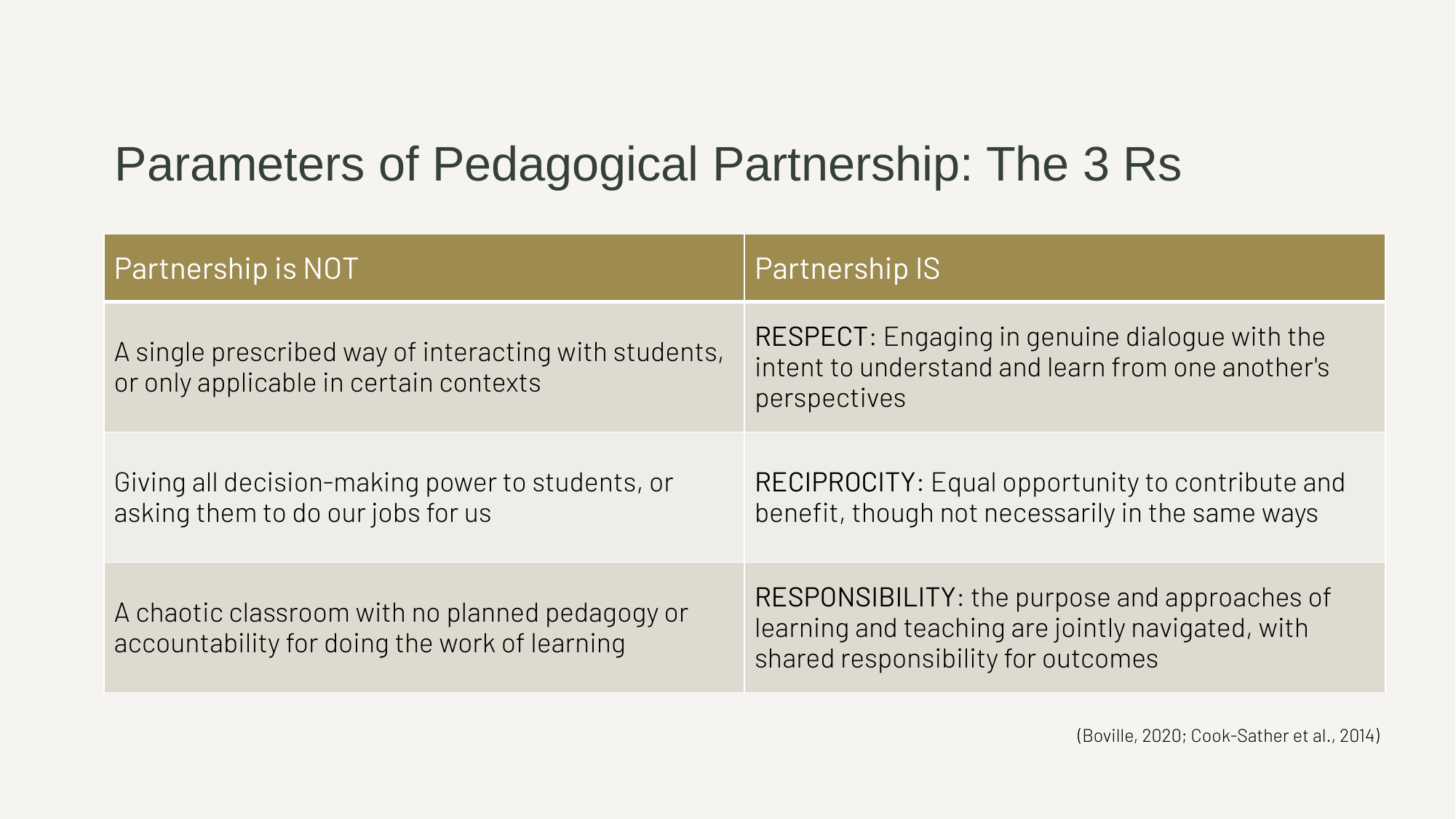

Parameters of Pedagogical Partnership: The 3 Rs
| Partnership is NOT | Partnership IS |
| --- | --- |
| A single prescribed way of interacting with students, or only applicable in certain contexts | RESPECT: Engaging in genuine dialogue with the intent to understand and learn from one another's perspectives |
| Giving all decision-making power to students, or asking them to do our jobs for us | RECIPROCITY: Equal opportunity to contribute and benefit, though not necessarily in the same ways |
| A chaotic classroom with no planned pedagogy or accountability for doing the work of learning | RESPONSIBILITY: the purpose and approaches of learning and teaching are jointly navigated, with shared responsibility for outcomes |
(Boville, 2020; Cook-Sather et al., 2014)​